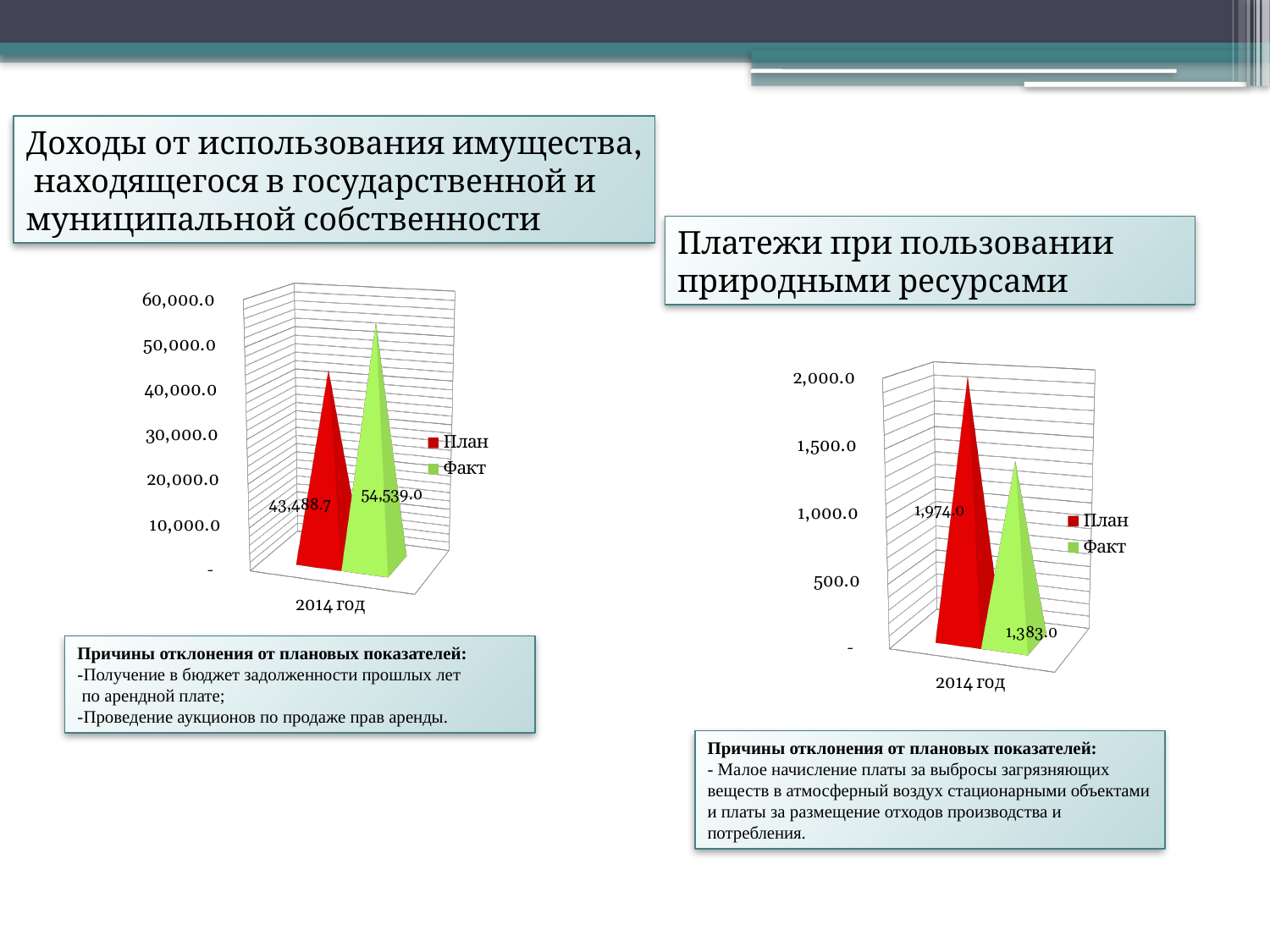

Доходы от использования имущества,
 находящегося в государственной и
муниципальной собственности
Платежи при пользовании природными ресурсами

[unsupported chart]

[unsupported chart]

Причины отклонения от плановых показателей:
-Получение в бюджет задолженности прошлых лет
 по арендной плате;
-Проведение аукционов по продаже прав аренды.
Причины отклонения от плановых показателей:
- Малое начисление платы за выбросы загрязняющих веществ в атмосферный воздух стационарными объектами и платы за размещение отходов производства и потребления.